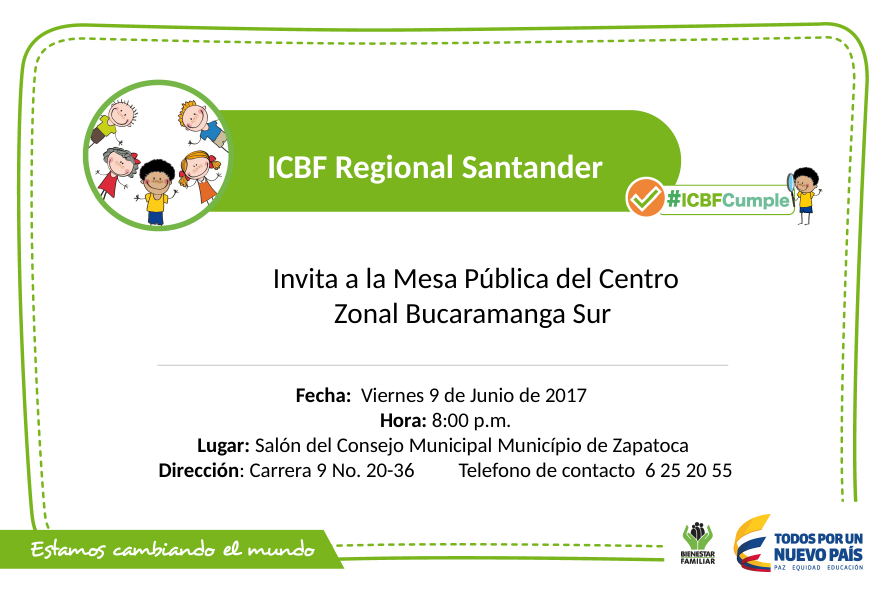

ICBF Regional Santander
Invita a la Mesa Pública del Centro Zonal Bucaramanga Sur
Fecha:  Viernes 9 de Junio de 2017
Hora: 8:00 p.m.
Lugar: Salón del Consejo Municipal Município de Zapatoca
Dirección: Carrera 9 No. 20-36	Telefono de contacto  6 25 20 55